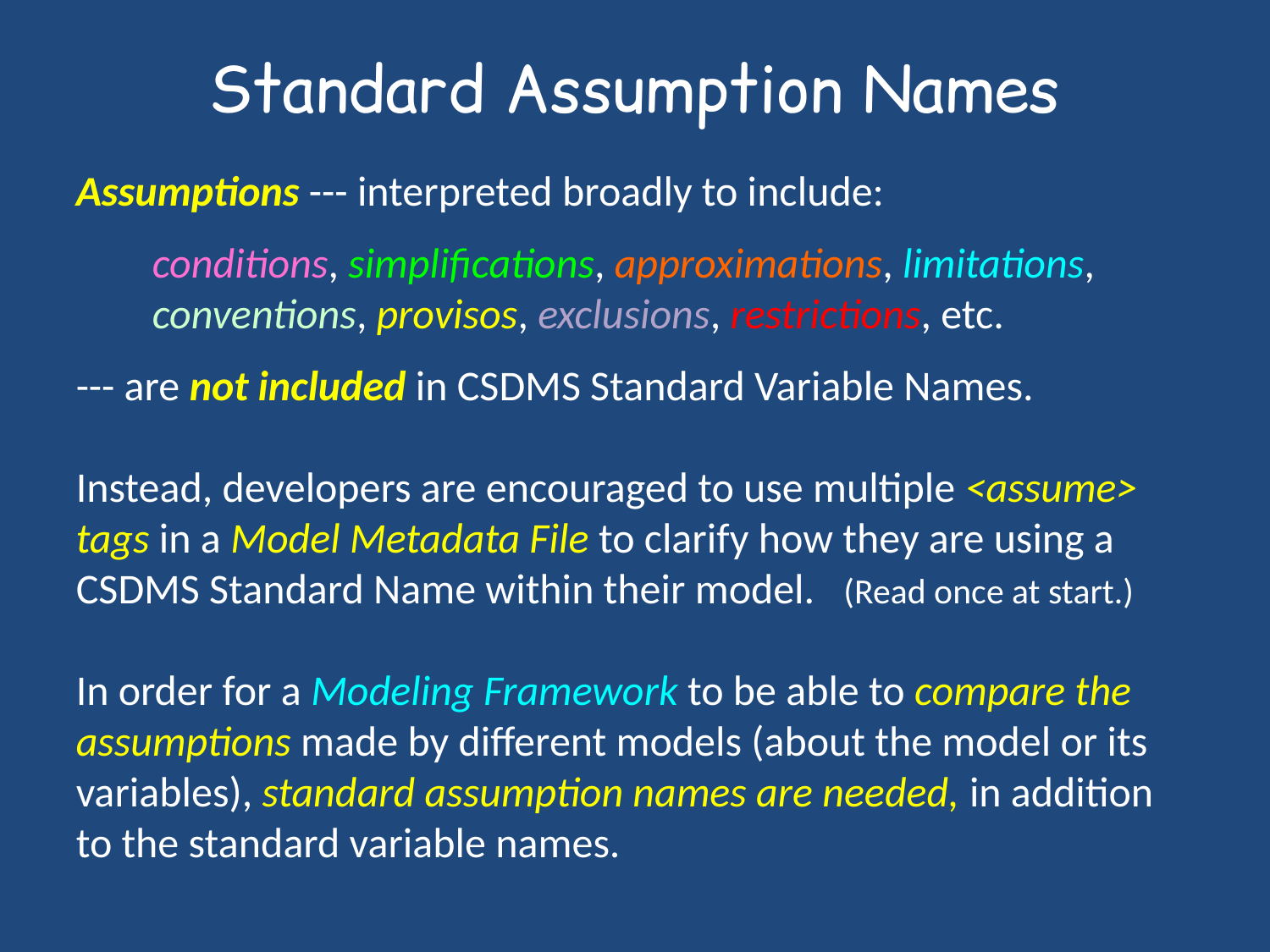

Standard Assumption Names
Assumptions --- interpreted broadly to include:

        conditions, simplifications, approximations, limitations,
        conventions, provisos, exclusions, restrictions, etc.

--- are not included in CSDMS Standard Variable Names.

Instead, developers are encouraged to use multiple <assume> tags in a Model Metadata File to clarify how they are using a CSDMS Standard Name within their model.   (Read once at start.)

In order for a Modeling Framework to be able to compare the assumptions made by different models (about the model or its variables), standard assumption names are needed, in addition to the standard variable names.